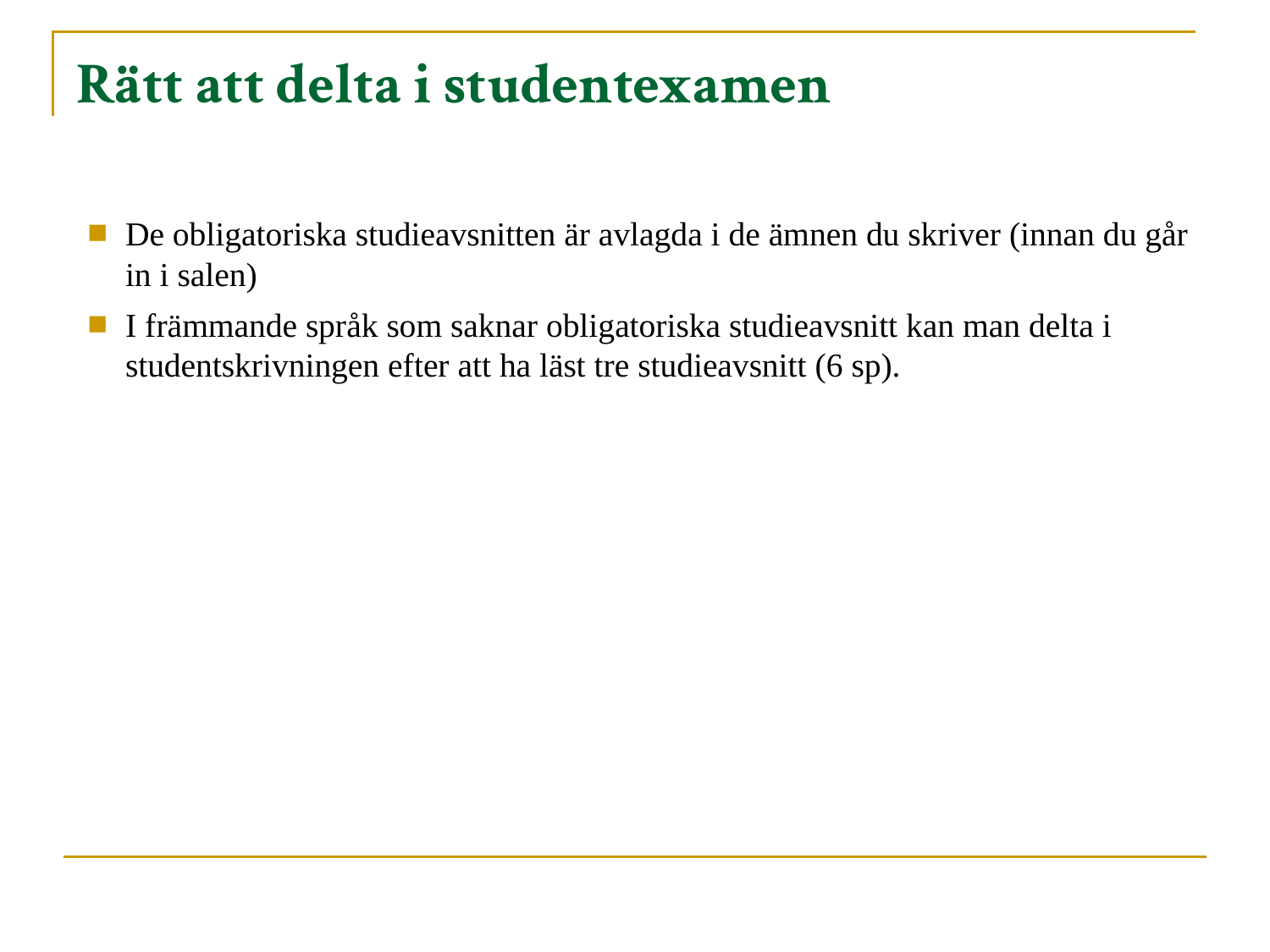

# Rätt att delta i studentexamen
De obligatoriska studieavsnitten är avlagda i de ämnen du skriver (innan du går in i salen)
I främmande språk som saknar obligatoriska studieavsnitt kan man delta i studentskrivningen efter att ha läst tre studieavsnitt (6 sp).